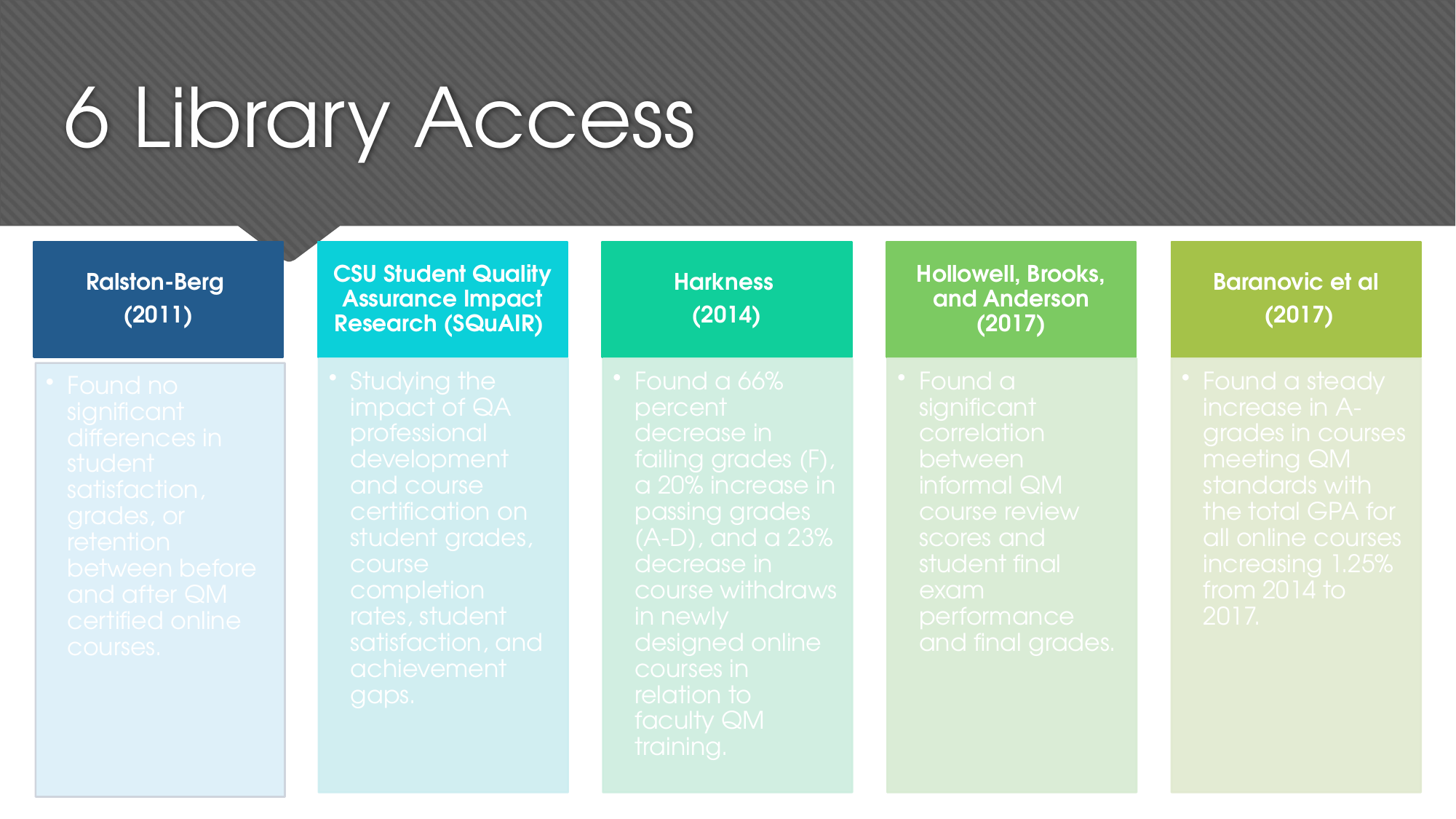

# 6 Library Access
Ralston-Berg
(2011)
Found no significant differences in student satisfaction, grades, or retention between before and after QM certified online courses.
CSU Student Quality Assurance Impact Research (SQuAIR)
Studying the impact of QA professional development and course certification on student grades, course completion rates, student satisfaction, and achievement gaps.
Harkness
(2014)
Found a 66% percent decrease in failing grades (F), a 20% increase in passing grades (A-D), and a 23% decrease in course withdraws in newly designed online courses in relation to faculty QM training.
Hollowell, Brooks, and Anderson (2017)
Found a significant correlation between informal QM course review scores and student final exam performance and final grades.
Baranovic et al
 (2017)
Found a steady increase in A- grades in courses meeting QM standards with the total GPA for all online courses increasing 1.25% from 2014 to 2017.